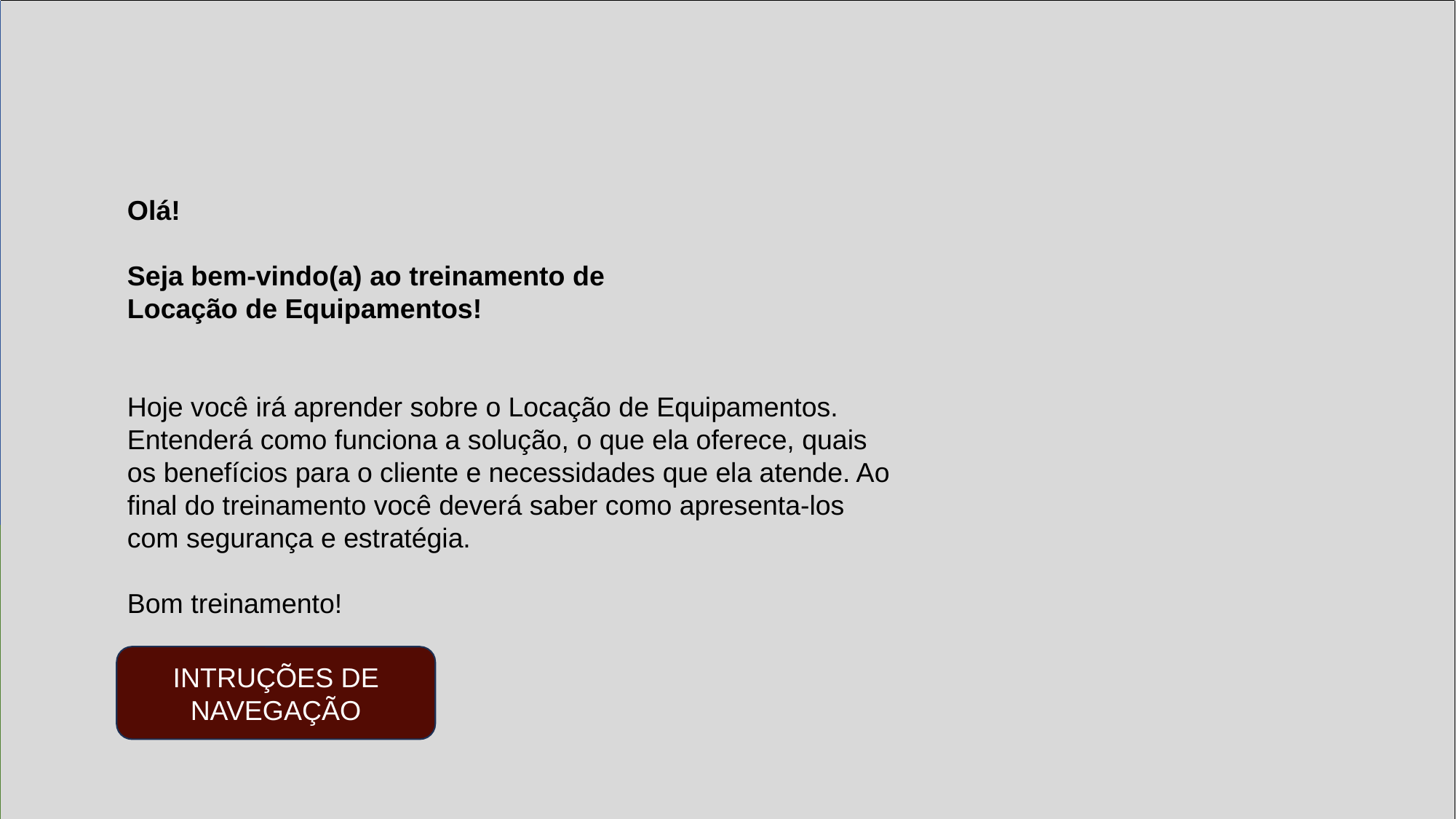

Olá!

Seja bem-vindo(a) ao treinamento de Locação de Equipamentos!
Hoje você irá aprender sobre o Locação de Equipamentos. Entenderá como funciona a solução, o que ela oferece, quais os benefícios para o cliente e necessidades que ela atende. Ao final do treinamento você deverá saber como apresenta-los com segurança e estratégia.

Bom treinamento!
INTRUÇÕES DE NAVEGAÇÃO